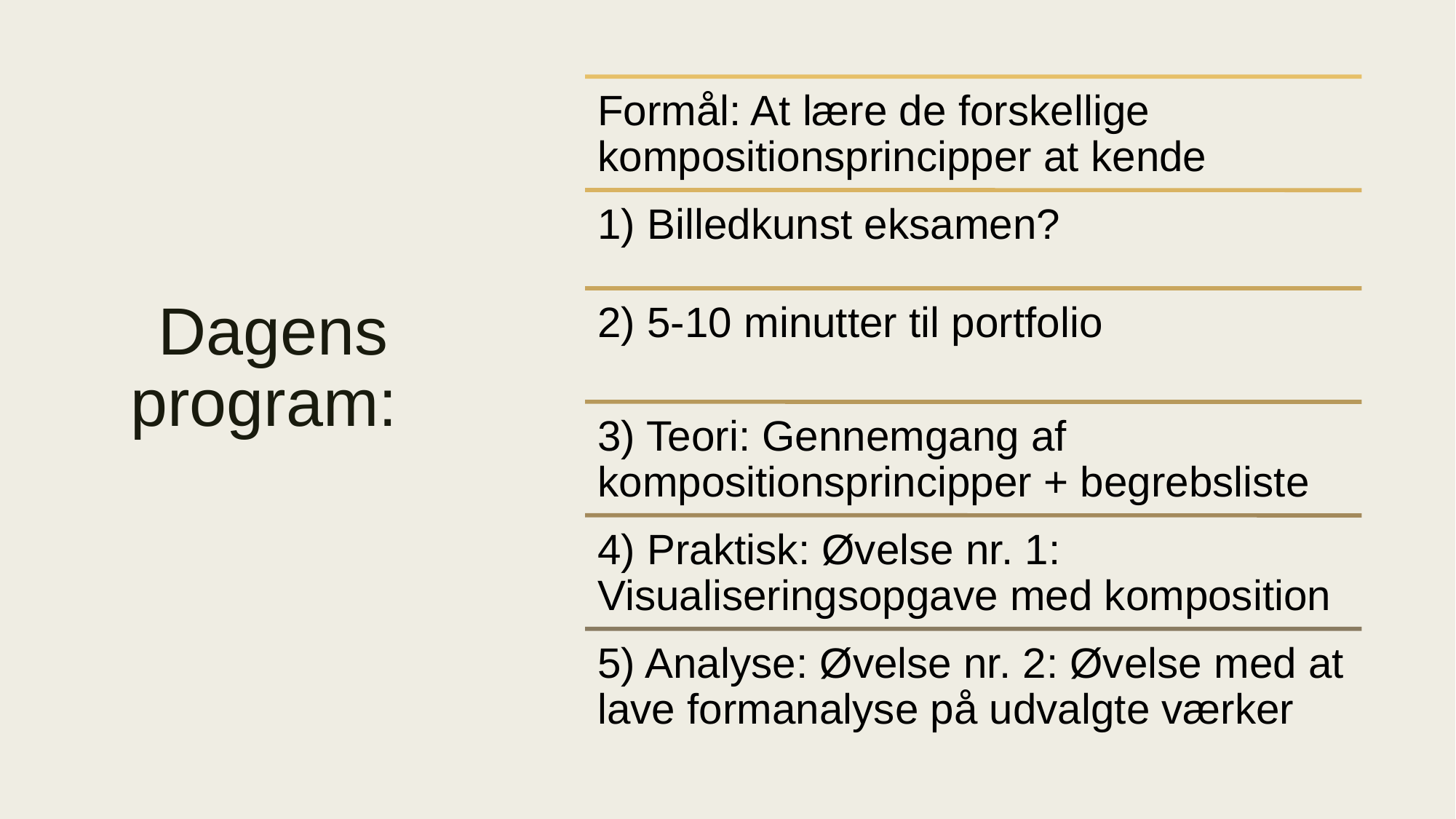

# Dagens program:
Formål: At lære de forskellige kompositionsprincipper at kende
1) Billedkunst eksamen?
2) 5-10 minutter til portfolio
3) Teori: Gennemgang af kompositionsprincipper + begrebsliste
4) Praktisk: Øvelse nr. 1: Visualiseringsopgave med komposition
5) Analyse: Øvelse nr. 2: Øvelse med at lave formanalyse på udvalgte værker